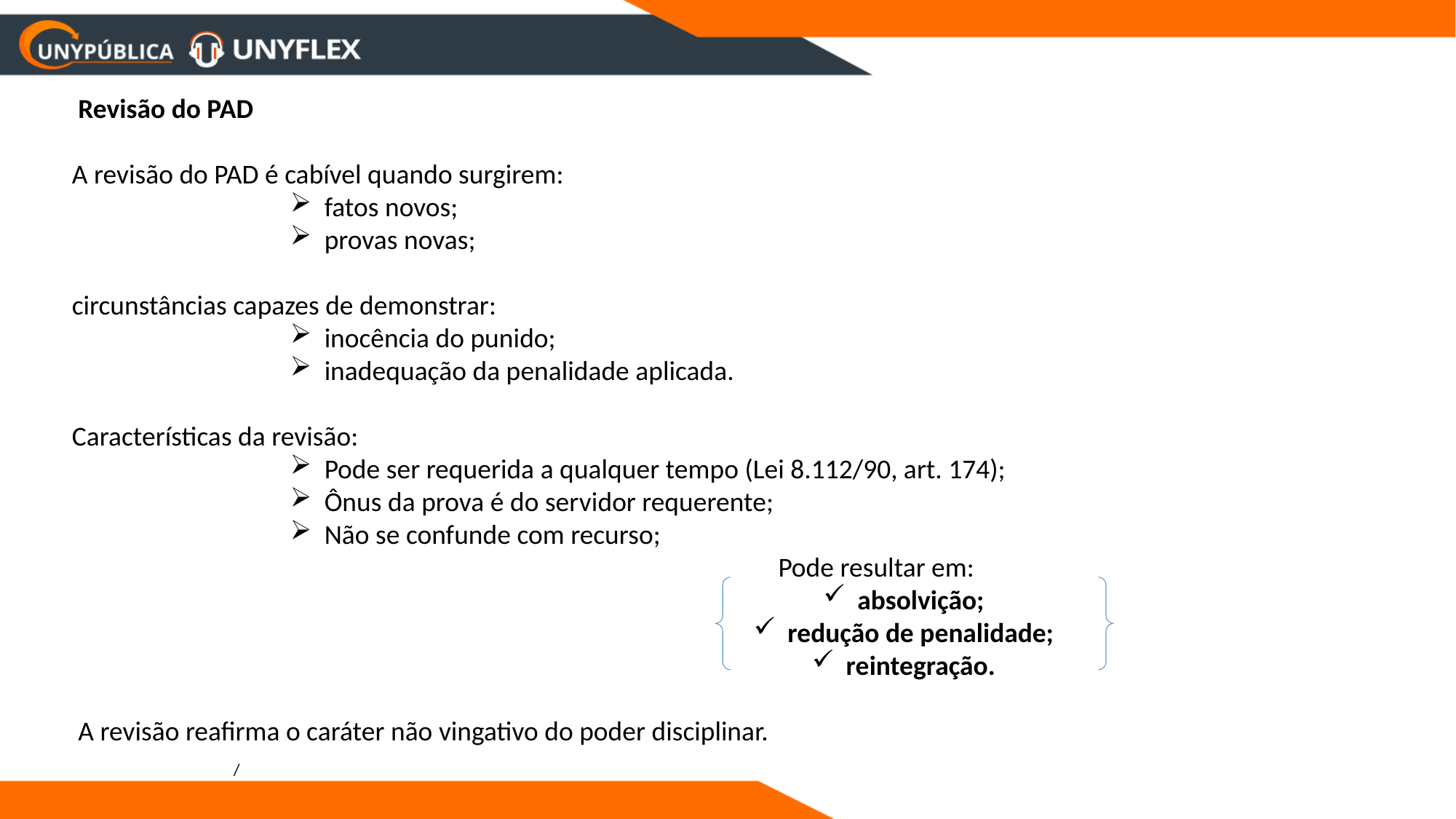

Revisão do PAD

A revisão do PAD é cabível quando surgirem:
fatos novos;
provas novas;

circunstâncias capazes de demonstrar:
inocência do punido;
inadequação da penalidade aplicada.

Características da revisão:
Pode ser requerida a qualquer tempo (Lei 8.112/90, art. 174);
Ônus da prova é do servidor requerente;
Não se confunde com recurso;
Pode resultar em:
absolvição;
redução de penalidade;
reintegração.

 A revisão reafirma o caráter não vingativo do poder disciplinar.

/